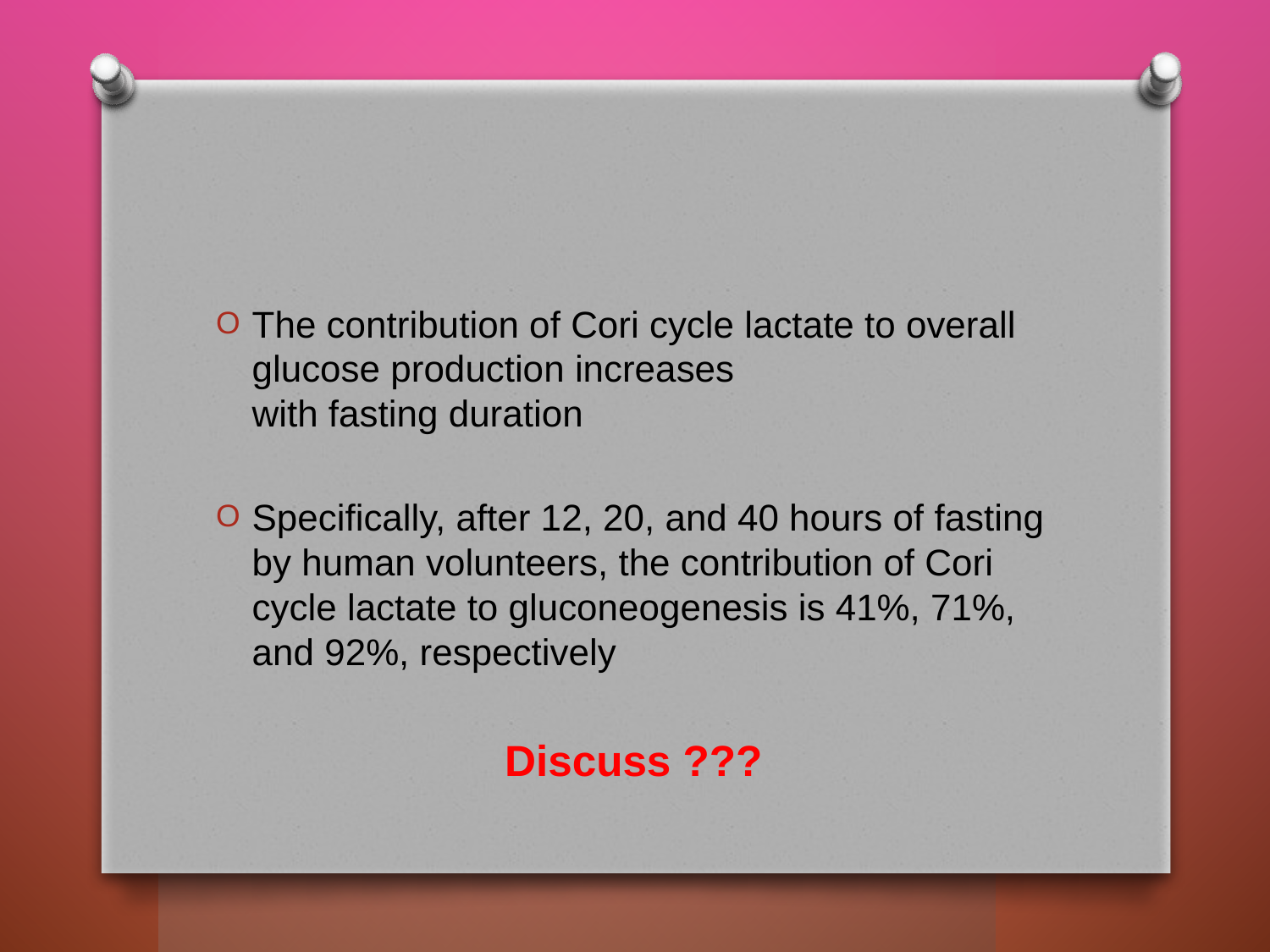

#
The contribution of Cori cycle lactate to overall glucose production increases with fasting duration

Specifically, after 12, 20, and 40 hours of fasting by human volunteers, the contribution of Cori cycle lactate to gluconeogenesis is 41%, 71%, and 92%, respectively

Discuss ???